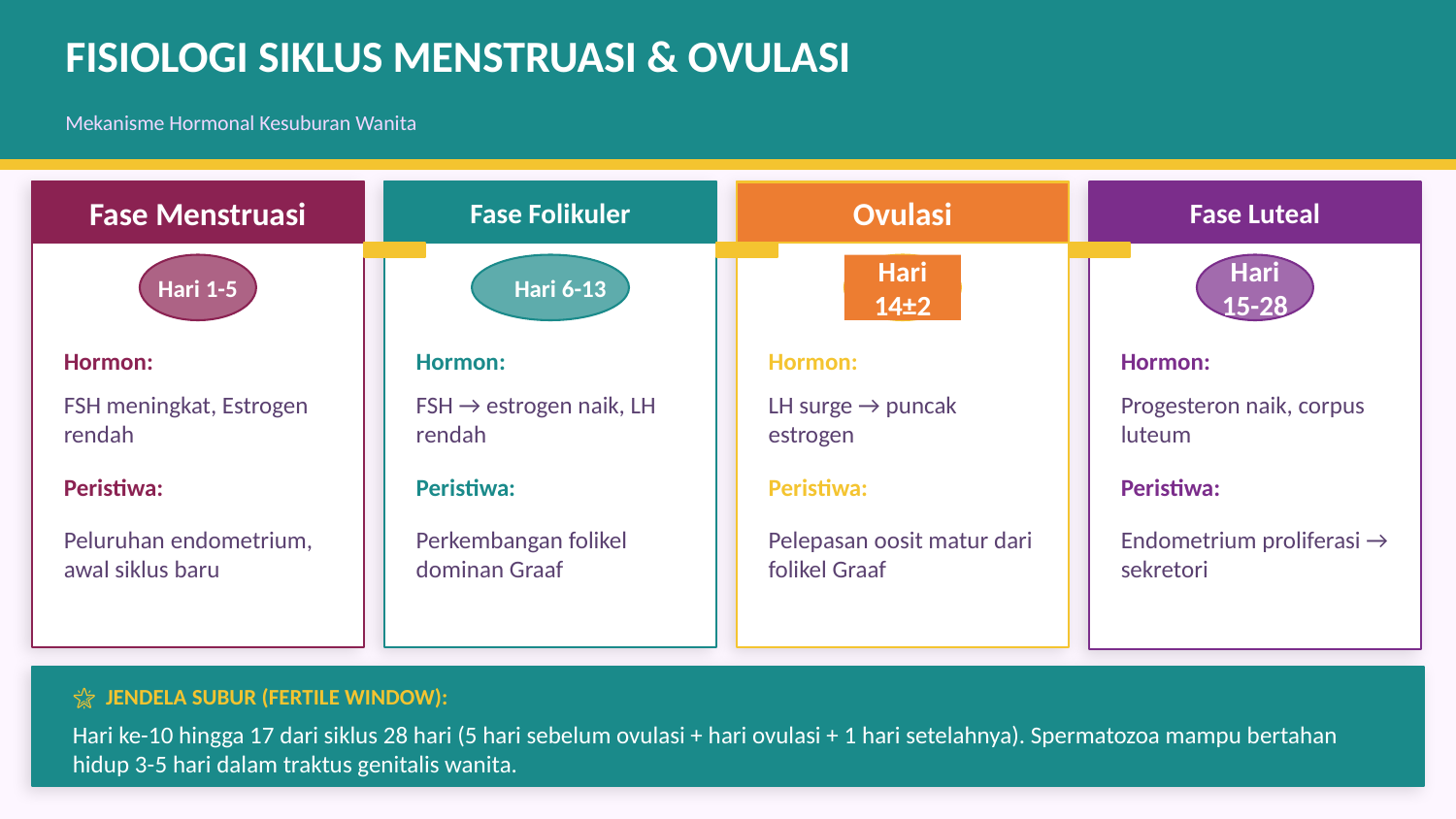

FISIOLOGI SIKLUS MENSTRUASI & OVULASI
Mekanisme Hormonal Kesuburan Wanita

Fase Menstruasi

Fase Folikuler

Ovulasi

Fase Luteal

Hari 1-5

Hari 6-13

Hari 14±2

Hari 15-28
Hormon:
Hormon:
Hormon:
Hormon:
FSH meningkat, Estrogen rendah
FSH → estrogen naik, LH rendah
LH surge → puncak estrogen
Progesteron naik, corpus luteum
Peristiwa:
Peristiwa:
Peristiwa:
Peristiwa:
Peluruhan endometrium, awal siklus baru
Perkembangan folikel dominan Graaf
Pelepasan oosit matur dari folikel Graaf
Endometrium proliferasi → sekretori

🌟  JENDELA SUBUR (FERTILE WINDOW):
Hari ke-10 hingga 17 dari siklus 28 hari (5 hari sebelum ovulasi + hari ovulasi + 1 hari setelahnya). Spermatozoa mampu bertahan hidup 3-5 hari dalam traktus genitalis wanita.